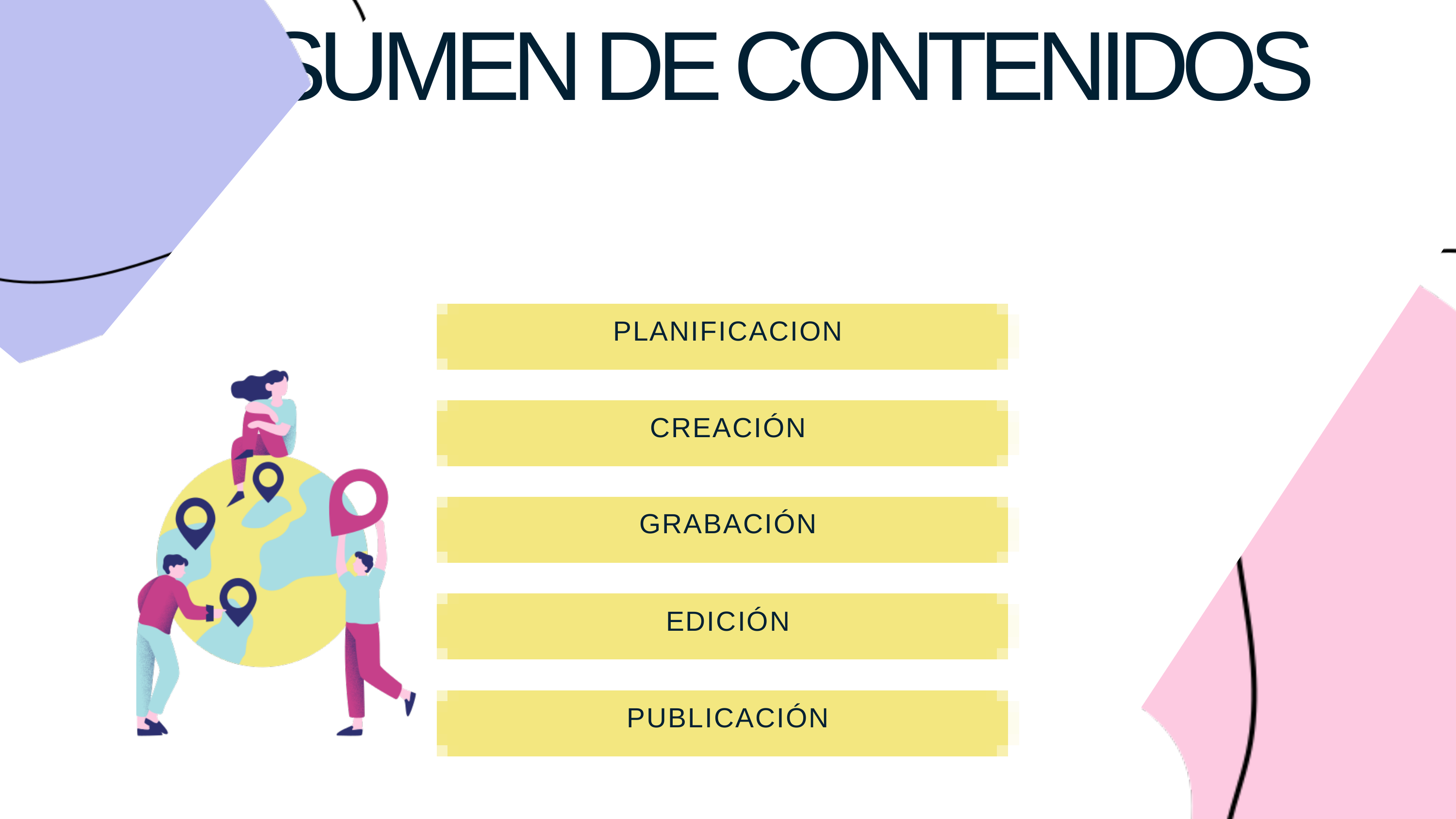

RESUMEN DE CONTENIDOS

PLANIFICACION

CREACIÓN

GRABACIÓN

EDICIÓN

PUBLICACIÓN